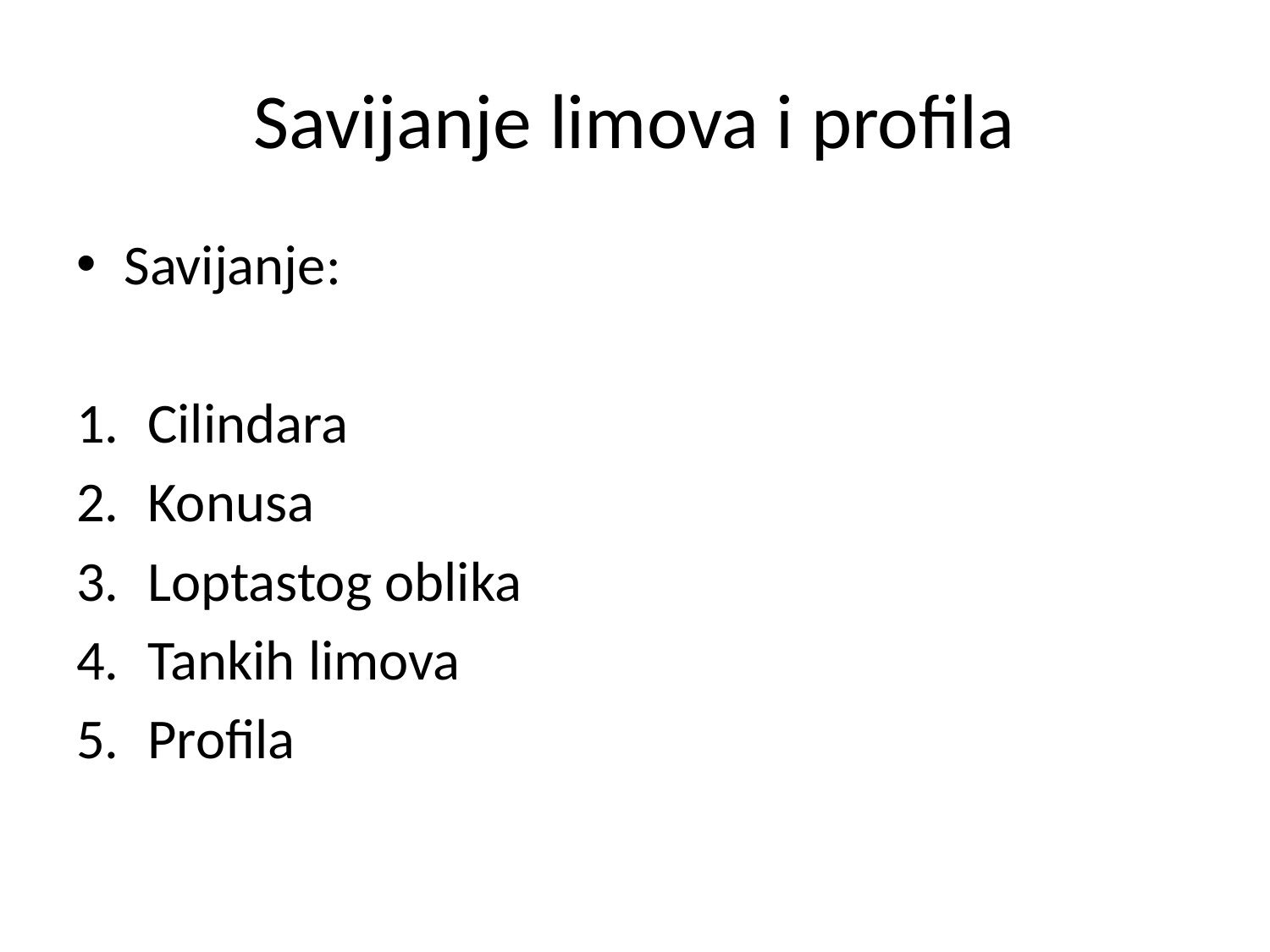

# Savijanje limova i profila
Savijanje:

Cilindara
Konusa
Loptastog oblika
Tankih limova
Profila